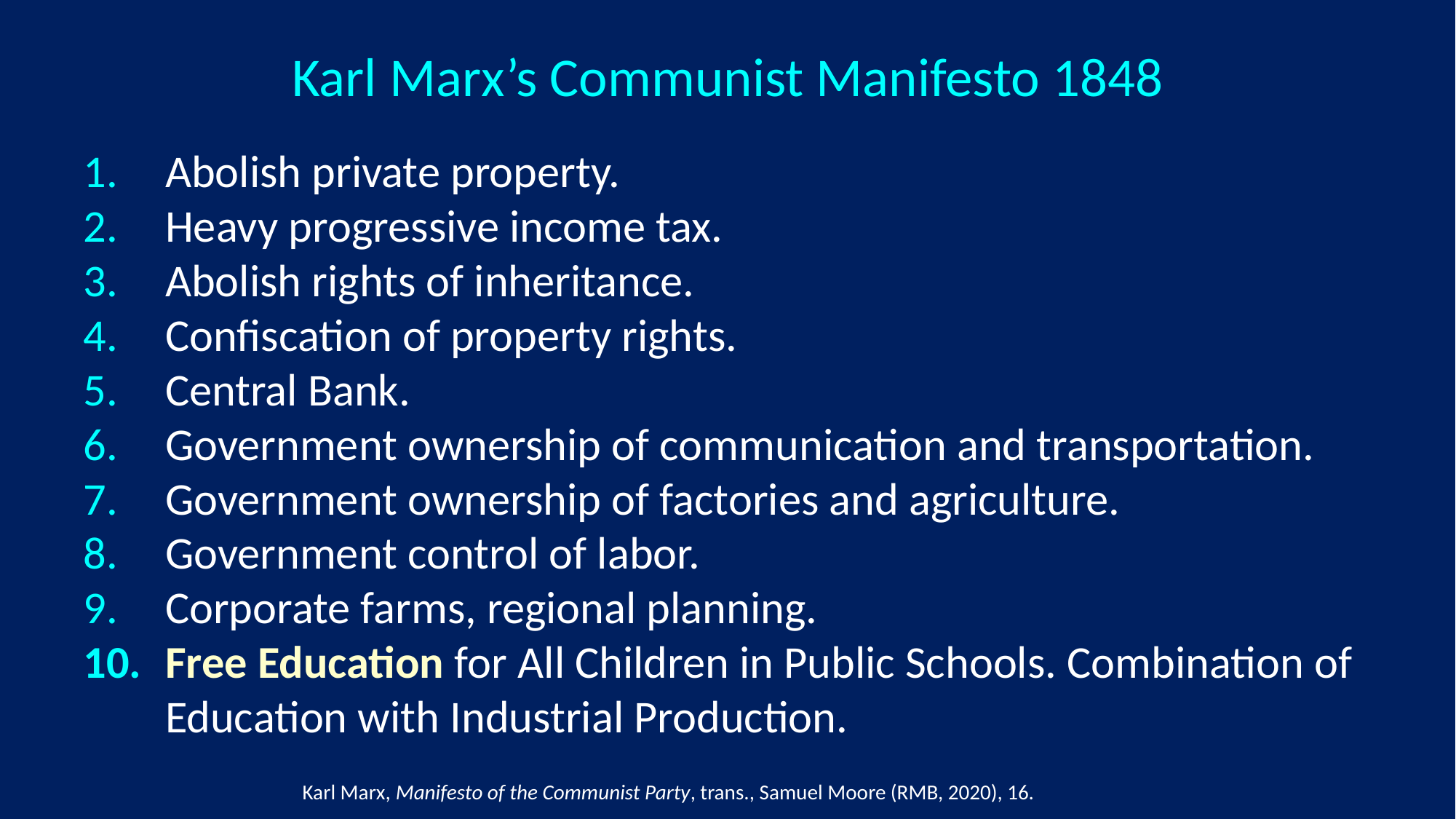

Karl Marx’s Communist Manifesto 1848
Abolish private property.
Heavy progressive income tax.
Abolish rights of inheritance.
Confiscation of property rights.
Central Bank.
Government ownership of communication and transportation.
Government ownership of factories and agriculture.
Government control of labor.
Corporate farms, regional planning.
Free Education for All Children in Public Schools. Combination of Education with Industrial Production.
Karl Marx, Manifesto of the Communist Party, trans., Samuel Moore (RMB, 2020), 16.